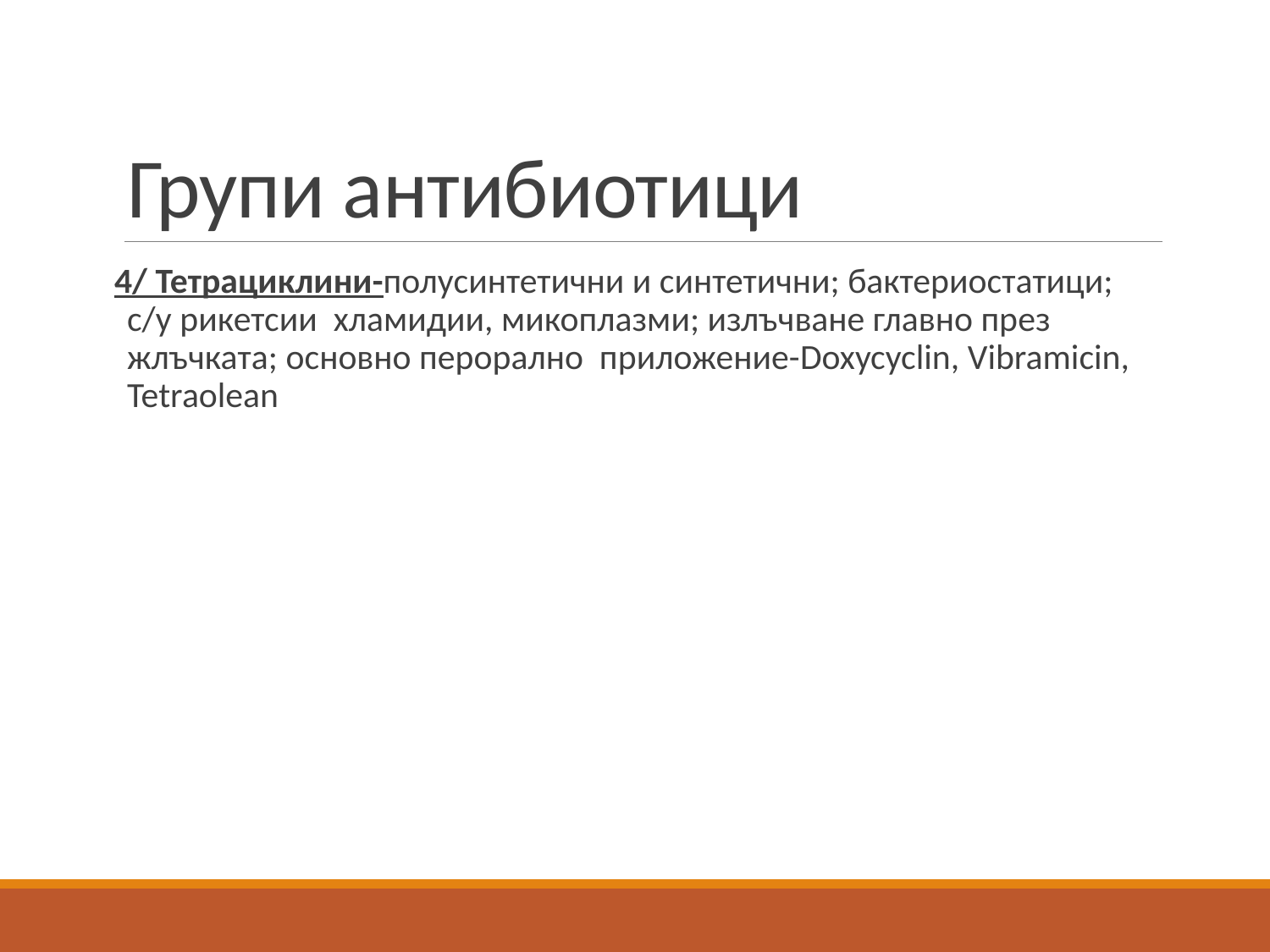

# Групи антибиотици
4/ Тетрациклини-полусинтетични и синтетични; бактериостатици; с/у рикетсии  хламидии, микоплазми; излъчване главно през жлъчката; основно перорално  приложение-Doxycyclin, Vibramicin, Tetraolean